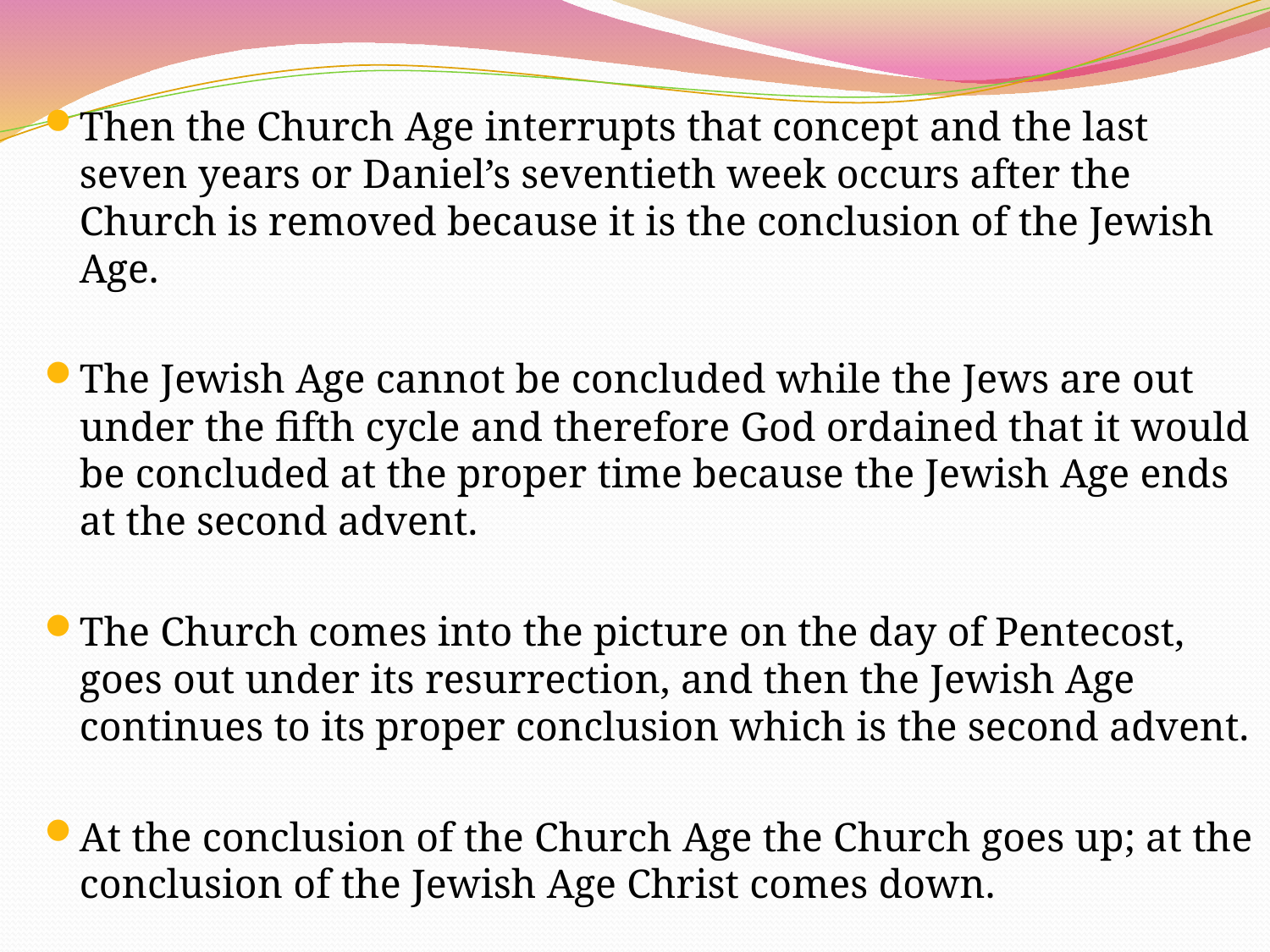

Then the Church Age interrupts that concept and the last seven years or Daniel’s seventieth week occurs after the Church is removed because it is the conclusion of the Jewish Age.

The Jewish Age cannot be concluded while the Jews are out under the fifth cycle and therefore God ordained that it would be concluded at the proper time because the Jewish Age ends at the second advent.

The Church comes into the picture on the day of Pentecost, goes out under its resurrection, and then the Jewish Age continues to its proper conclusion which is the second advent.

At the conclusion of the Church Age the Church goes up; at the conclusion of the Jewish Age Christ comes down.